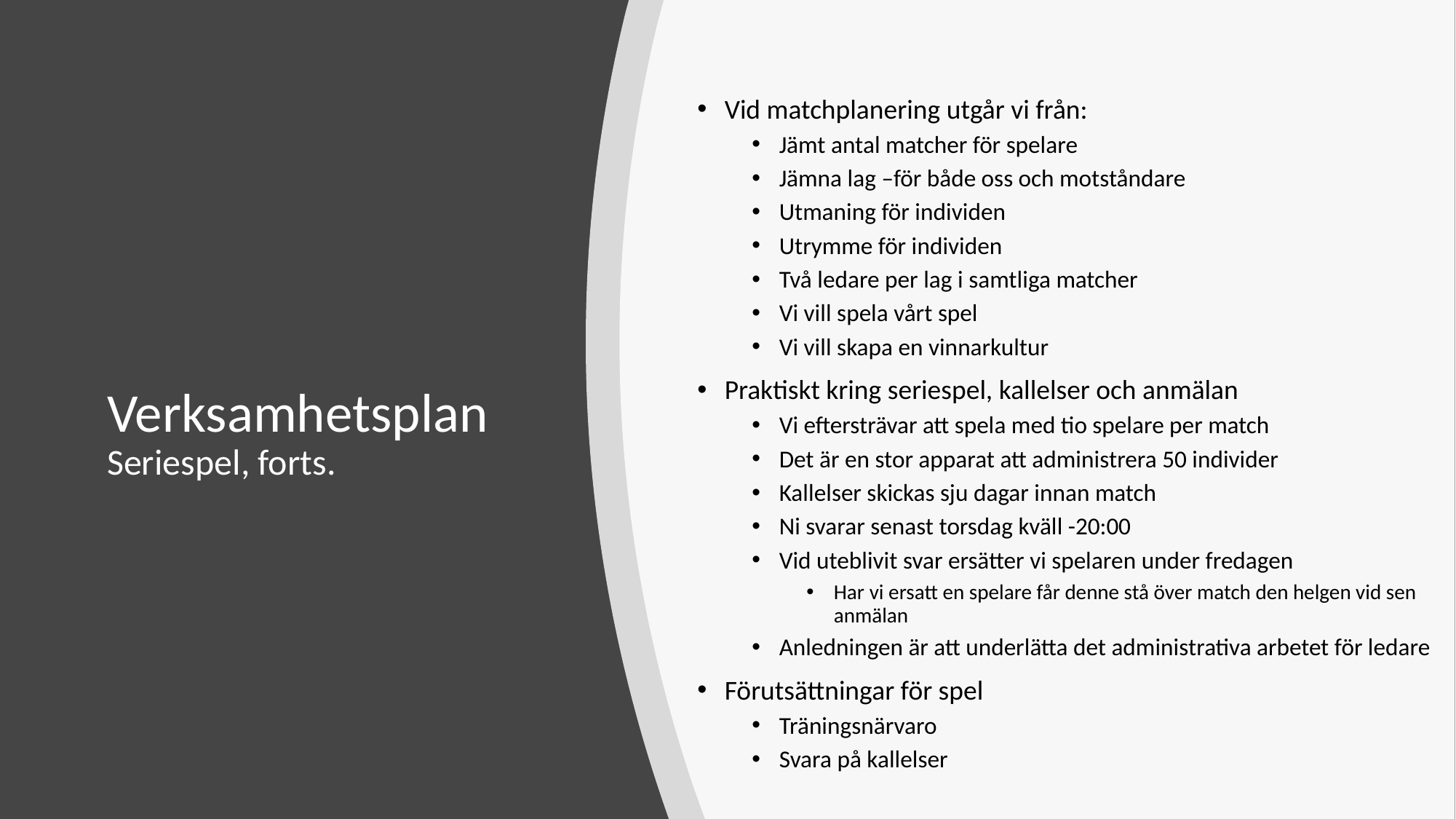

Vid matchplanering utgår vi från:
Jämt antal matcher för spelare
Jämna lag –för både oss och motståndare
Utmaning för individen
Utrymme för individen
Två ledare per lag i samtliga matcher
Vi vill spela vårt spel
Vi vill skapa en vinnarkultur
Praktiskt kring seriespel, kallelser och anmälan
Vi eftersträvar att spela med tio spelare per match
Det är en stor apparat att administrera 50 individer
Kallelser skickas sju dagar innan match
Ni svarar senast torsdag kväll -20:00
Vid uteblivit svar ersätter vi spelaren under fredagen
Har vi ersatt en spelare får denne stå över match den helgen vid sen anmälan
Anledningen är att underlätta det administrativa arbetet för ledare
Förutsättningar för spel
Träningsnärvaro
Svara på kallelser
# Verksamhetsplan Seriespel, forts.